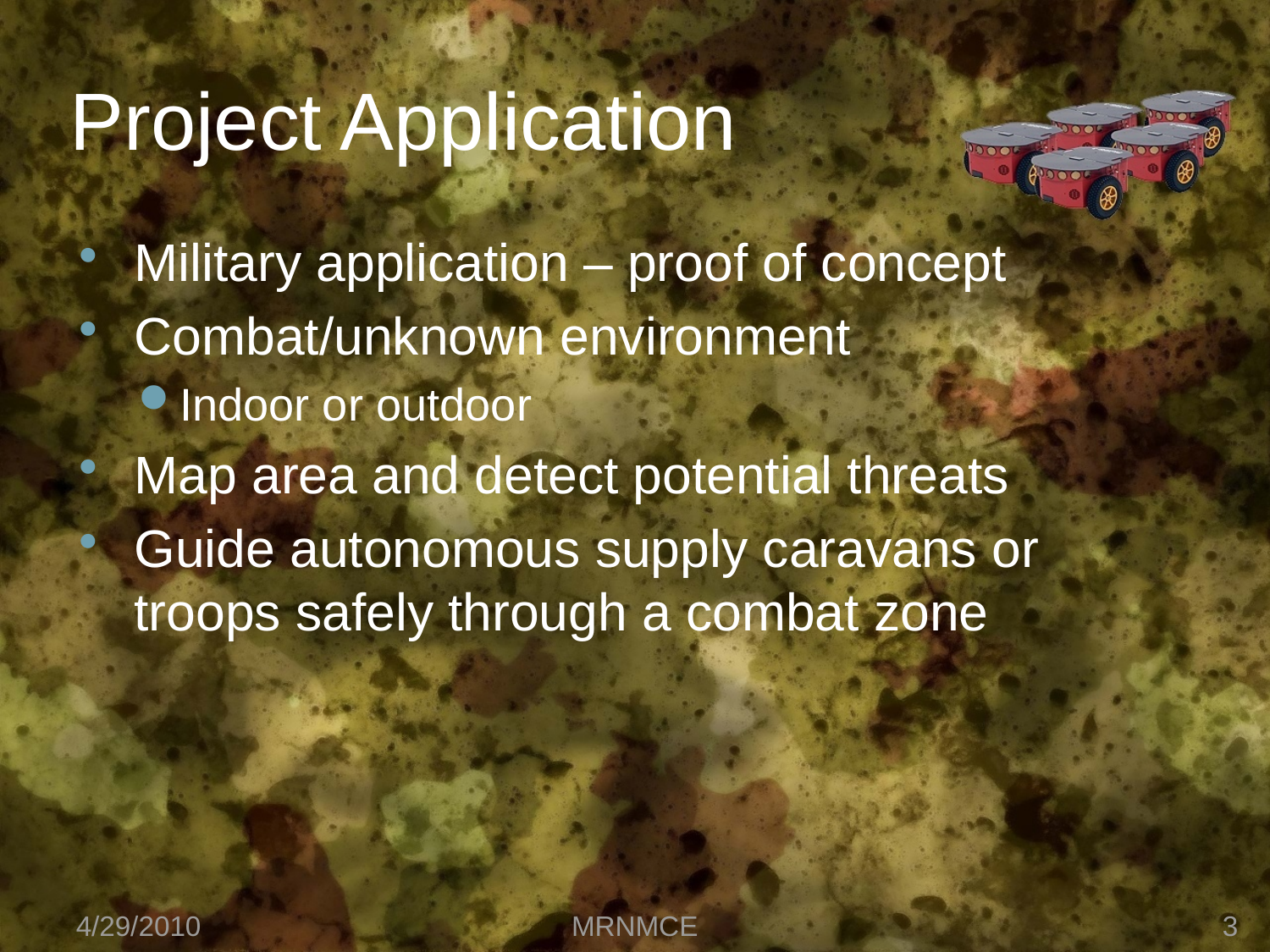

# Project Application
Military application – proof of concept
Combat/unknown environment
Indoor or outdoor
Map area and detect potential threats
Guide autonomous supply caravans or troops safely through a combat zone

4/29/2010
MRNMCE
3